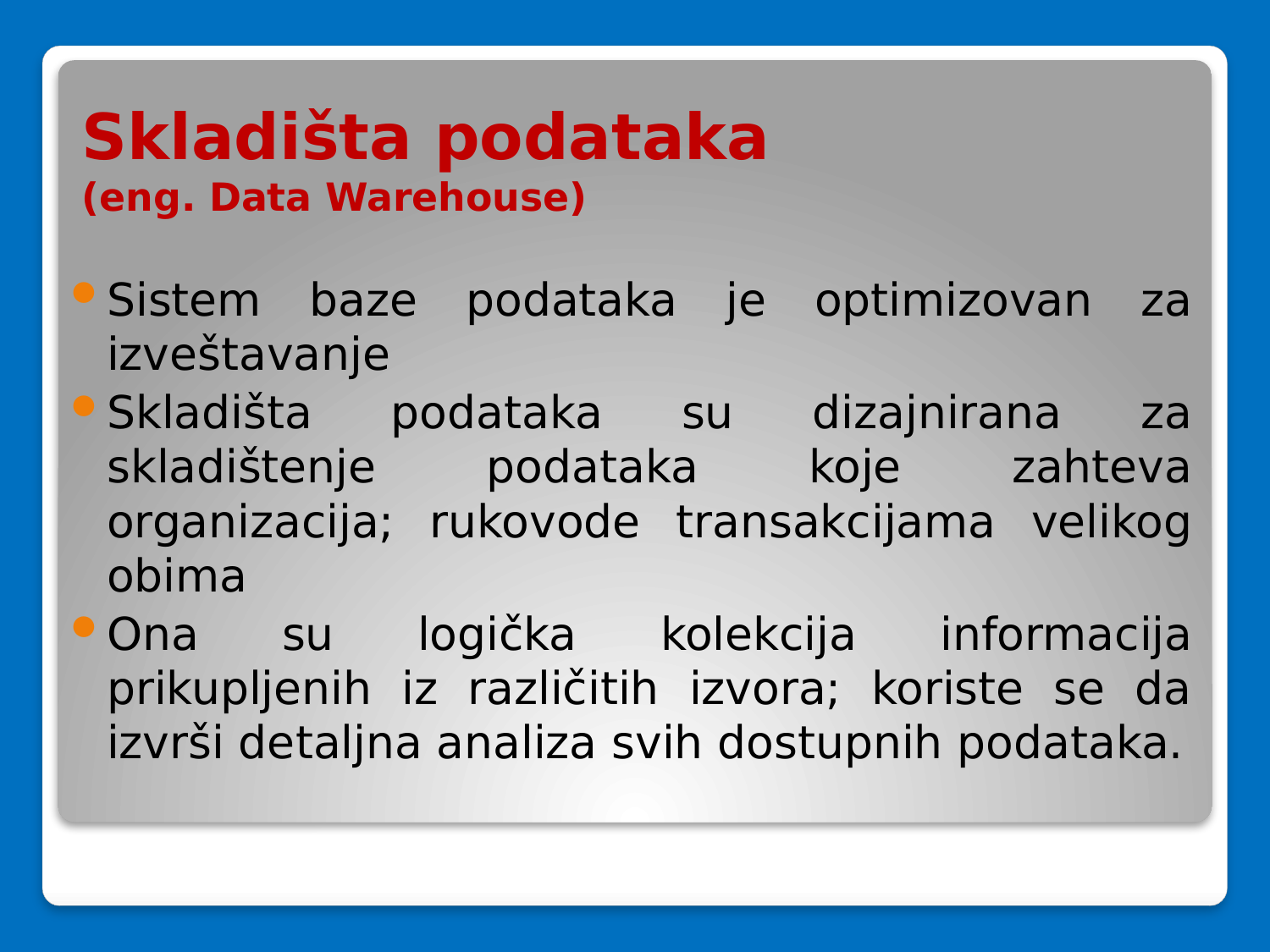

# Skladišta podataka (eng. Data Warehouse)
Sistem baze podataka je optimizovan za izveštavanje
Skladišta podataka su dizajnirana za skladištenje podataka koje zahteva organizacija; rukovode transakcijama velikog obima
Ona su logička kolekcija informacija prikupljenih iz različitih izvora; koriste se da izvrši detaljna analiza svih dostupnih podataka.